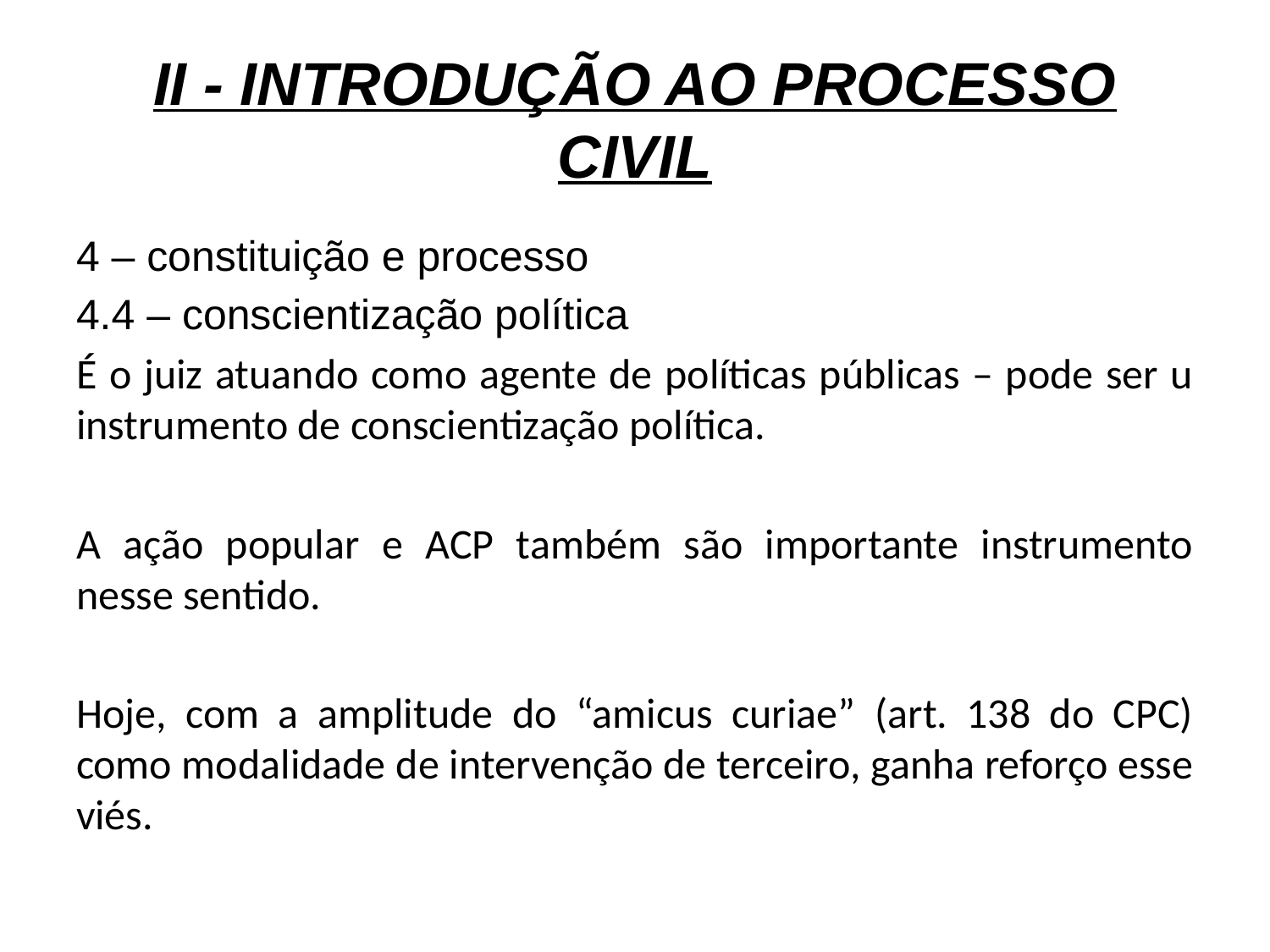

# II - INTRODUÇÃO AO PROCESSO CIVIL
4 – constituição e processo
4.4 – conscientização política
É o juiz atuando como agente de políticas públicas – pode ser u instrumento de conscientização política.

A ação popular e ACP também são importante instrumento nesse sentido.

Hoje, com a amplitude do “amicus curiae” (art. 138 do CPC) como modalidade de intervenção de terceiro, ganha reforço esse viés.